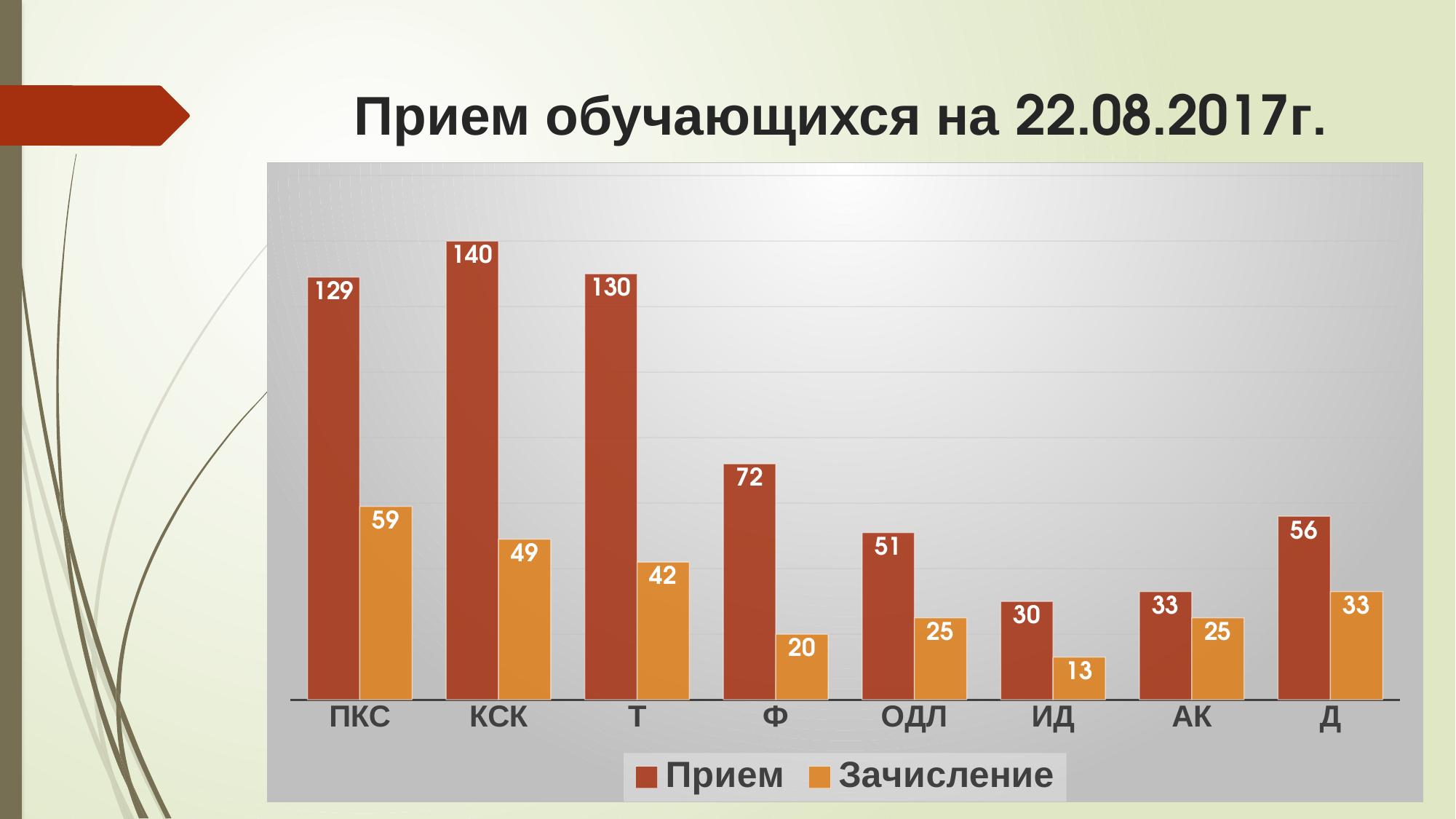

# Прием обучающихся на 22.08.2017г.

### Chart

| Category | Прием | Зачисление |
|---|---|---|
| ПКС | 129.0 | 59.0 |
| КСК | 140.0 | 49.0 |
| Т | 130.0 | 42.0 |
| Ф | 72.0 | 20.0 |
| ОДЛ | 51.0 | 25.0 |
| ИД | 30.0 | 13.0 |
| АК | 33.0 | 25.0 |
| Д | 56.0 | 33.0 |